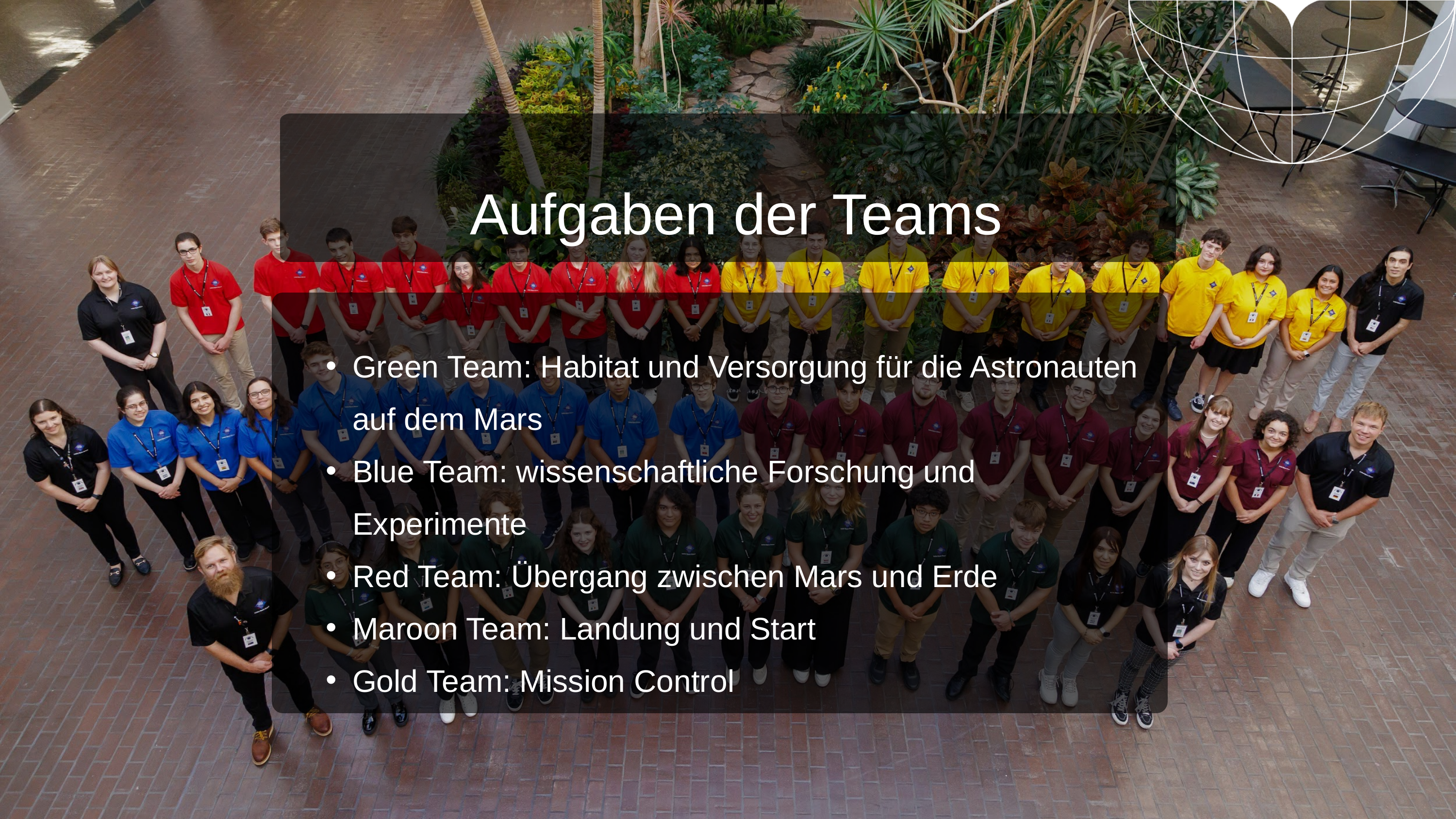

Aufgaben der Teams

Green Team: Habitat und Versorgung für die Astronauten auf dem Mars
Blue Team: wissenschaftliche Forschung und Experimente
Red Team: Übergang zwischen Mars und Erde
Maroon Team: Landung und Start
Gold Team: Mission Control